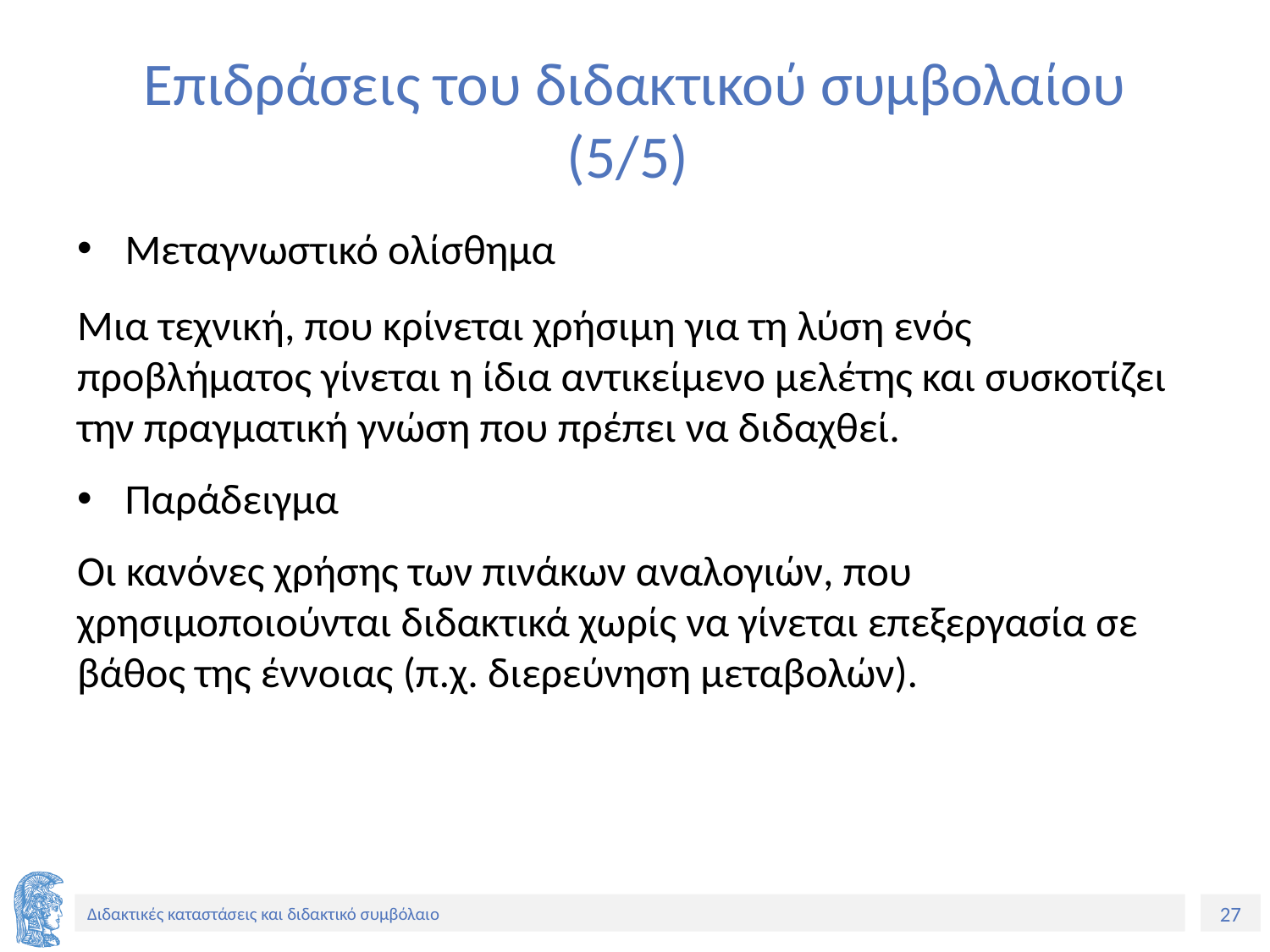

# Επιδράσεις του διδακτικού συμβολαίου (5/5)
Μεταγνωστικό ολίσθημα
Μια τεχνική, που κρίνεται χρήσιμη για τη λύση ενός προβλήματος γίνεται η ίδια αντικείμενο μελέτης και συσκοτίζει την πραγματική γνώση που πρέπει να διδαχθεί.
Παράδειγμα
Οι κανόνες χρήσης των πινάκων αναλογιών, που χρησιμοποιούνται διδακτικά χωρίς να γίνεται επεξεργασία σε βάθος της έννοιας (π.χ. διερεύνηση μεταβολών).